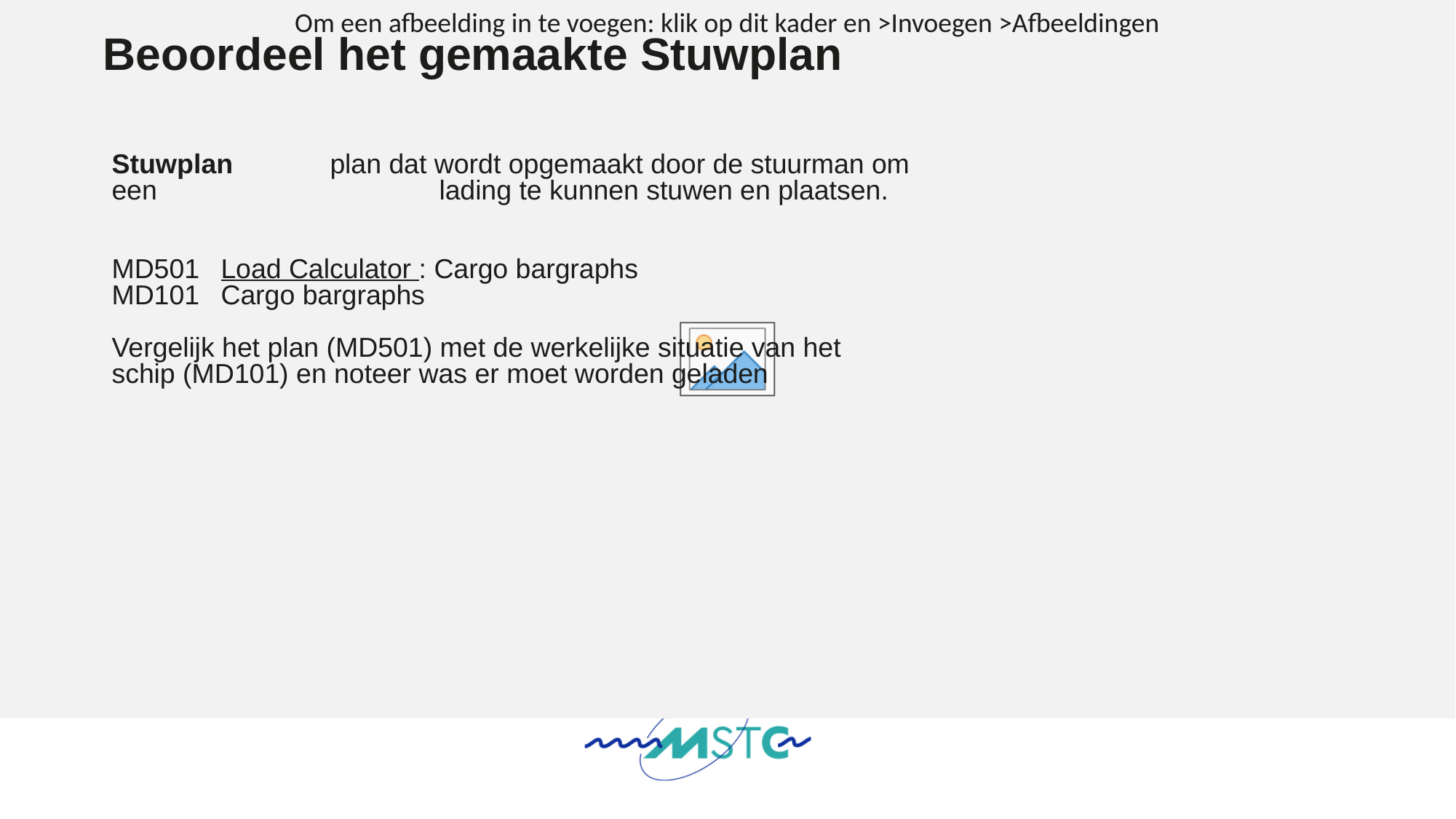

Beoordeel het gemaakte Stuwplan
Stuwplan	plan dat wordt opgemaakt door de stuurman om een 			lading te kunnen stuwen en plaatsen.

MD501	Load Calculator : Cargo bargraphs
MD101	Cargo bargraphs

Vergelijk het plan (MD501) met de werkelijke situatie van het schip (MD101) en noteer was er moet worden geladen